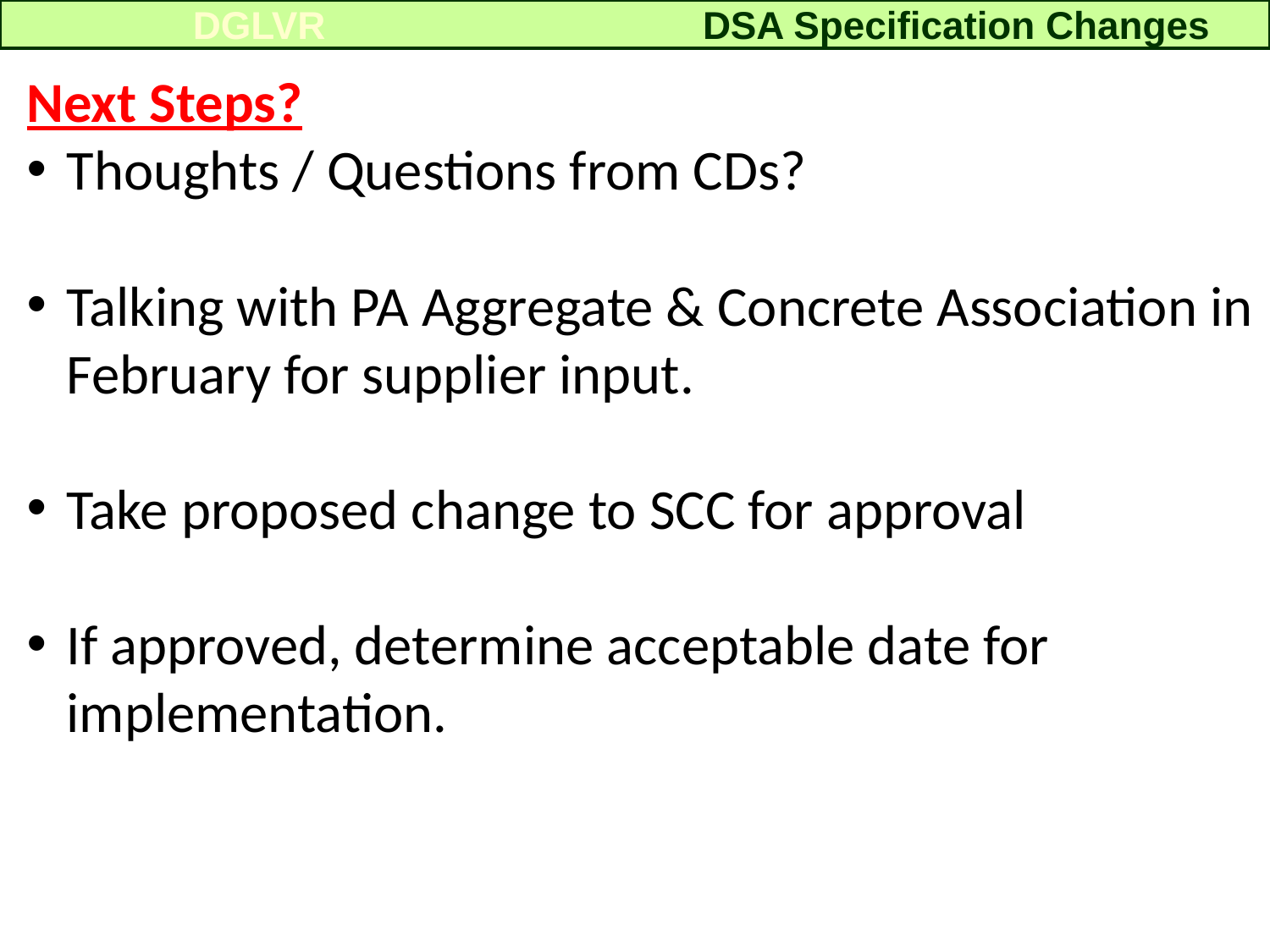

DSA Specification Changes
DGLVR
Next Steps?
Thoughts / Questions from CDs?

Talking with PA Aggregate & Concrete Association in February for supplier input.

Take proposed change to SCC for approval

If approved, determine acceptable date for implementation.